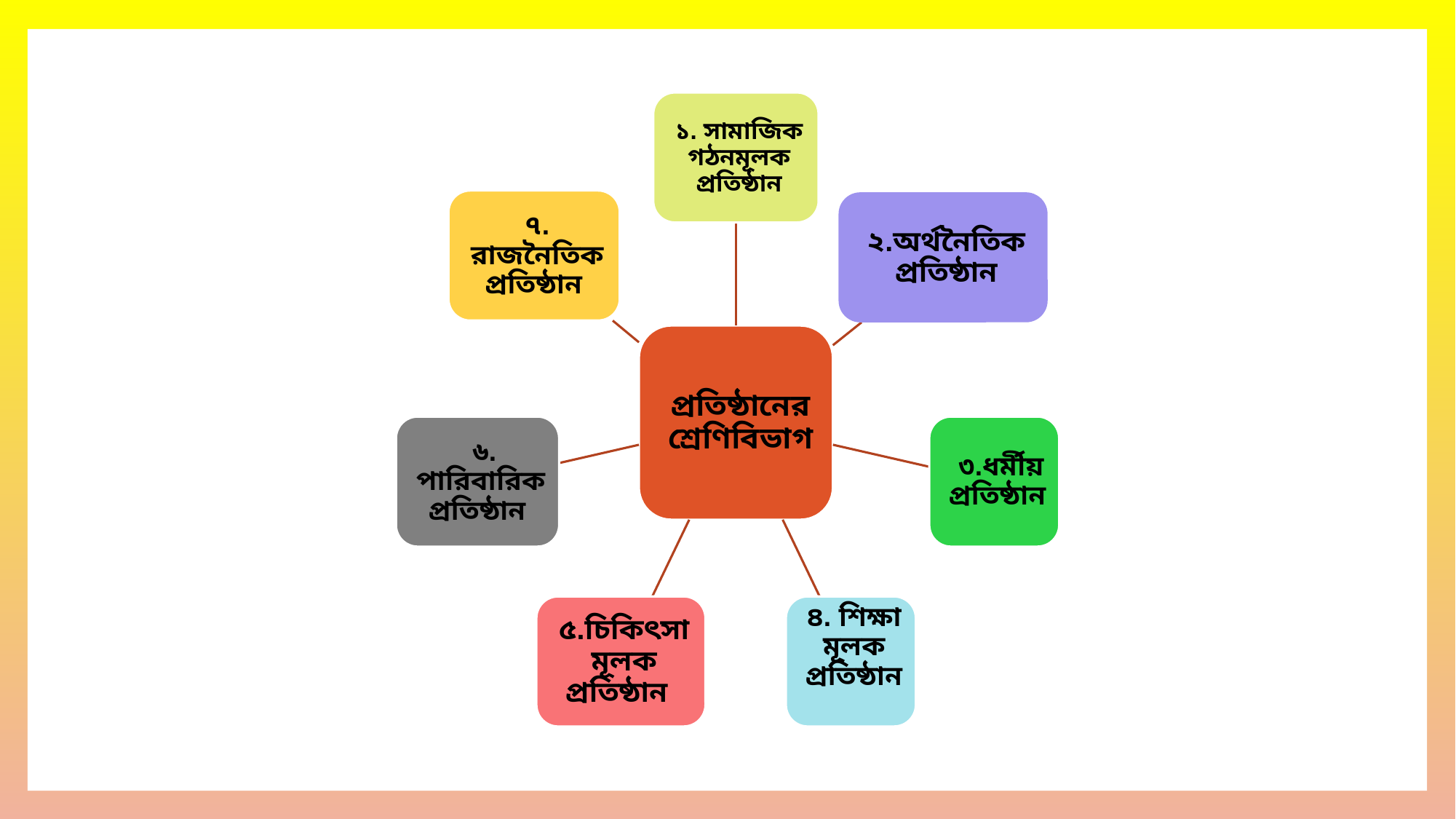

প্রতিষ্ঠানের শ্রেণিবিভাগ
১. সামাজিক গঠনমূলক প্রতিষ্ঠান
২.অর্থনৈতিক প্রতিষ্ঠান
 ৩.ধর্মীয় প্রতিষ্ঠান
৪. শিক্ষা মূলক প্রতিষ্ঠান
৫.চিকিৎসা মূলক প্রতিষ্ঠান
 ৬. পারিবারিক প্রতিষ্ঠান
৭. রাজনৈতিক প্রতিষ্ঠান